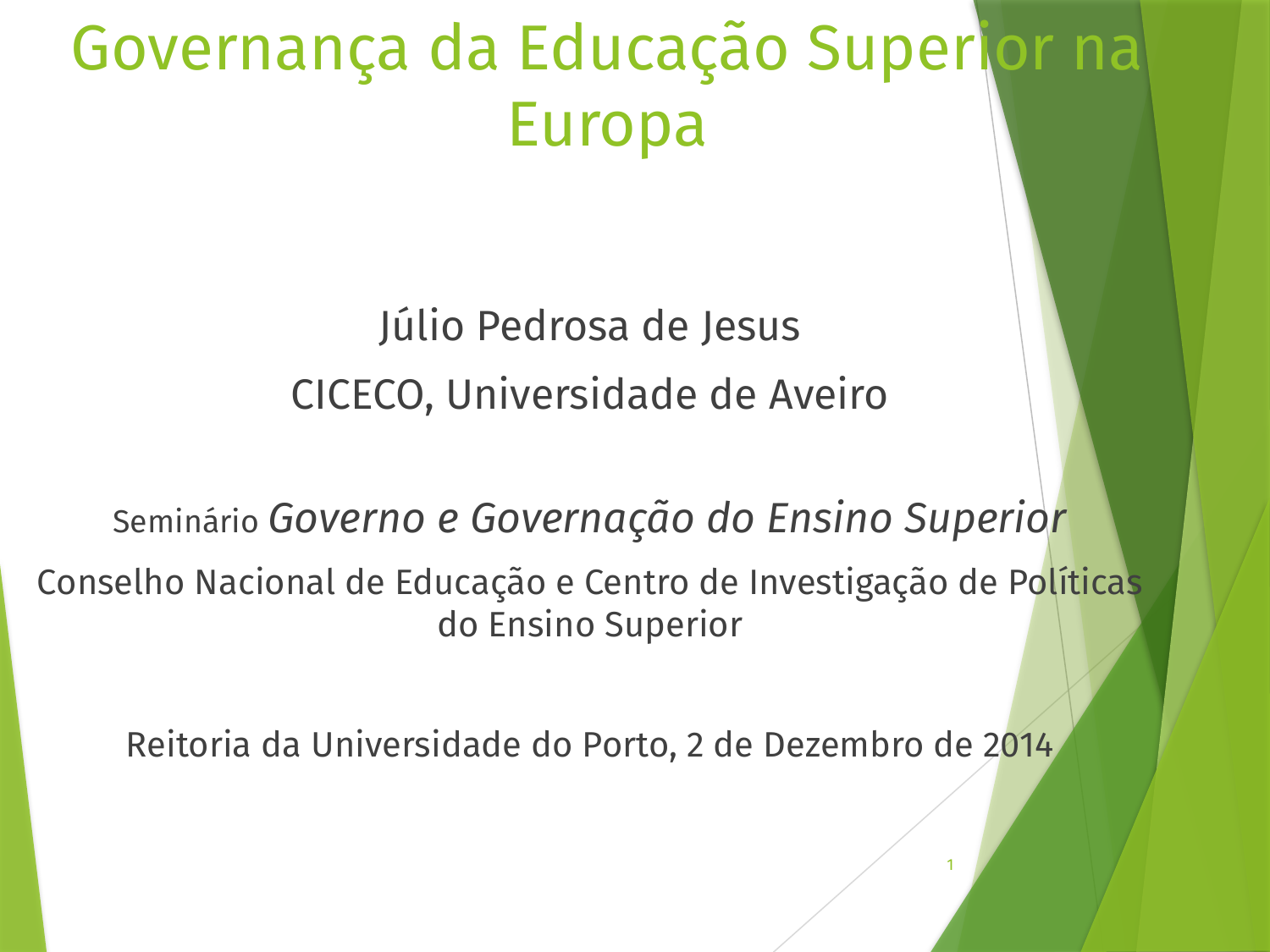

# Governança da Educação Superior na Europa

Júlio Pedrosa de Jesus
CICECO, Universidade de Aveiro

Seminário Governo e Governação do Ensino Superior
Conselho Nacional de Educação e Centro de Investigação de Políticas do Ensino Superior

Reitoria da Universidade do Porto, 2 de Dezembro de 2014
1